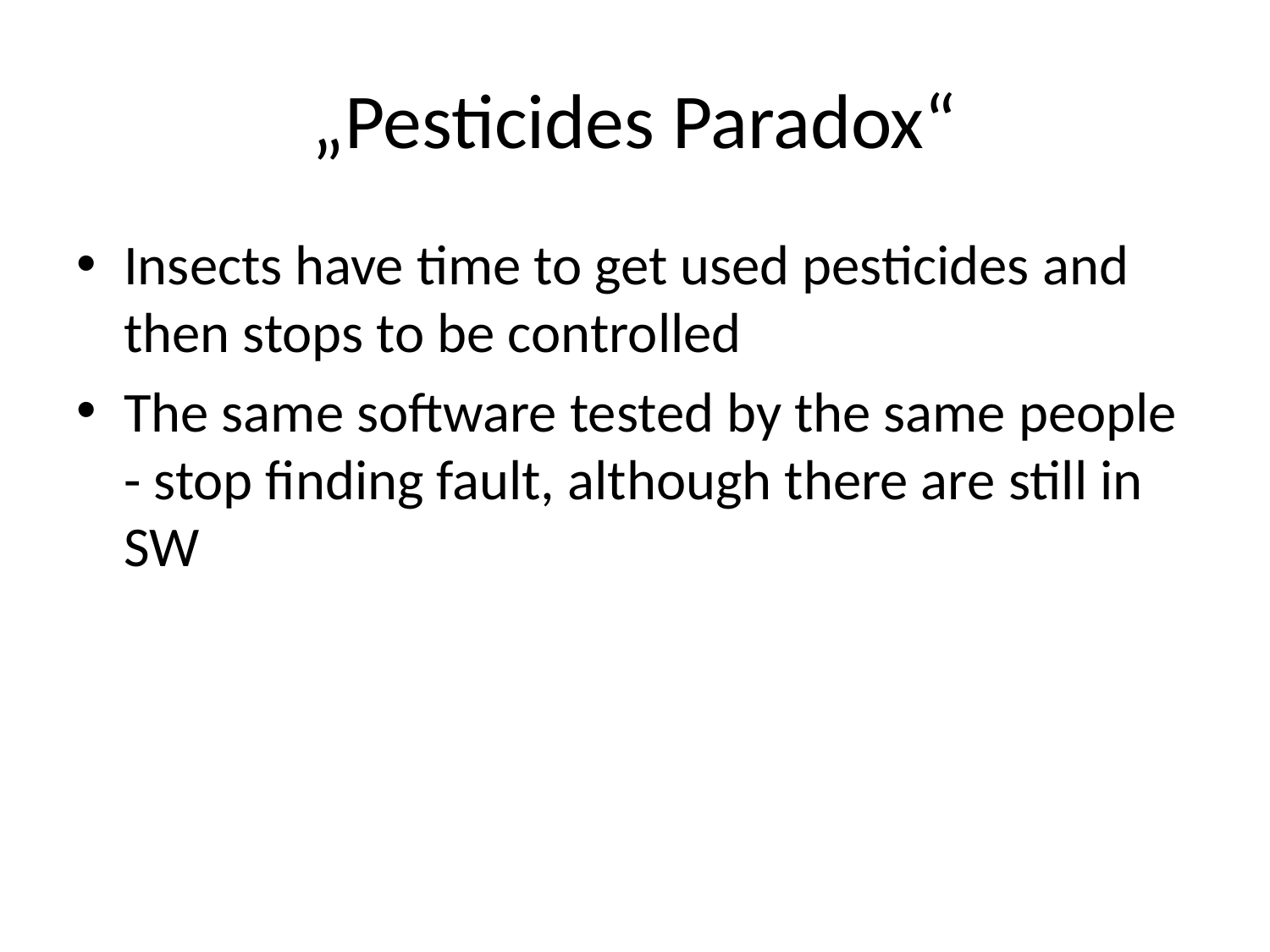

# „Pesticides Paradox“
Insects have time to get used pesticides and then stops to be controlled
The same software tested by the same people - stop finding fault, although there are still in SW